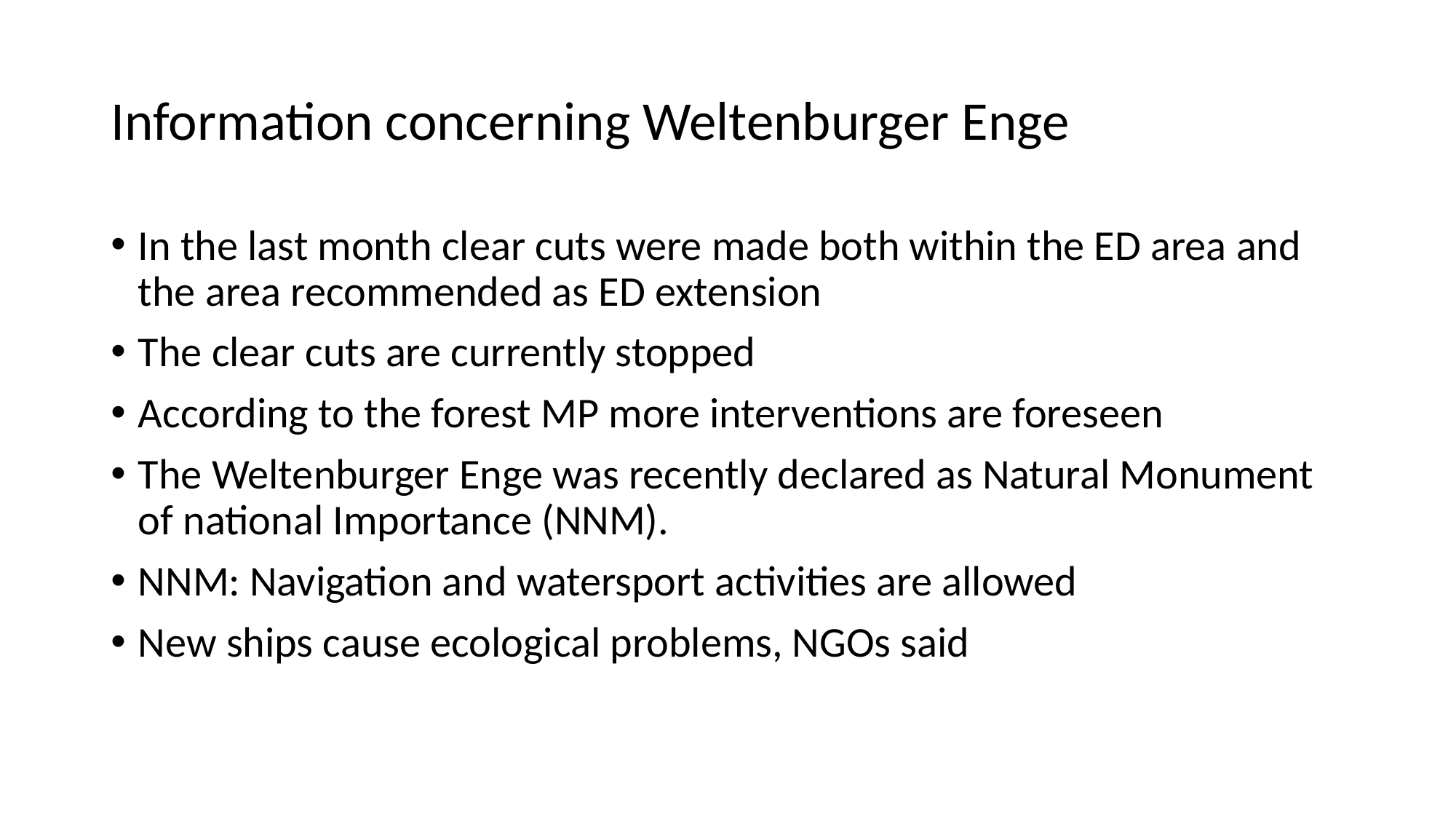

# Information concerning Weltenburger Enge
In the last month clear cuts were made both within the ED area and the area recommended as ED extension
The clear cuts are currently stopped
According to the forest MP more interventions are foreseen
The Weltenburger Enge was recently declared as Natural Monument of national Importance (NNM).
NNM: Navigation and watersport activities are allowed
New ships cause ecological problems, NGOs said